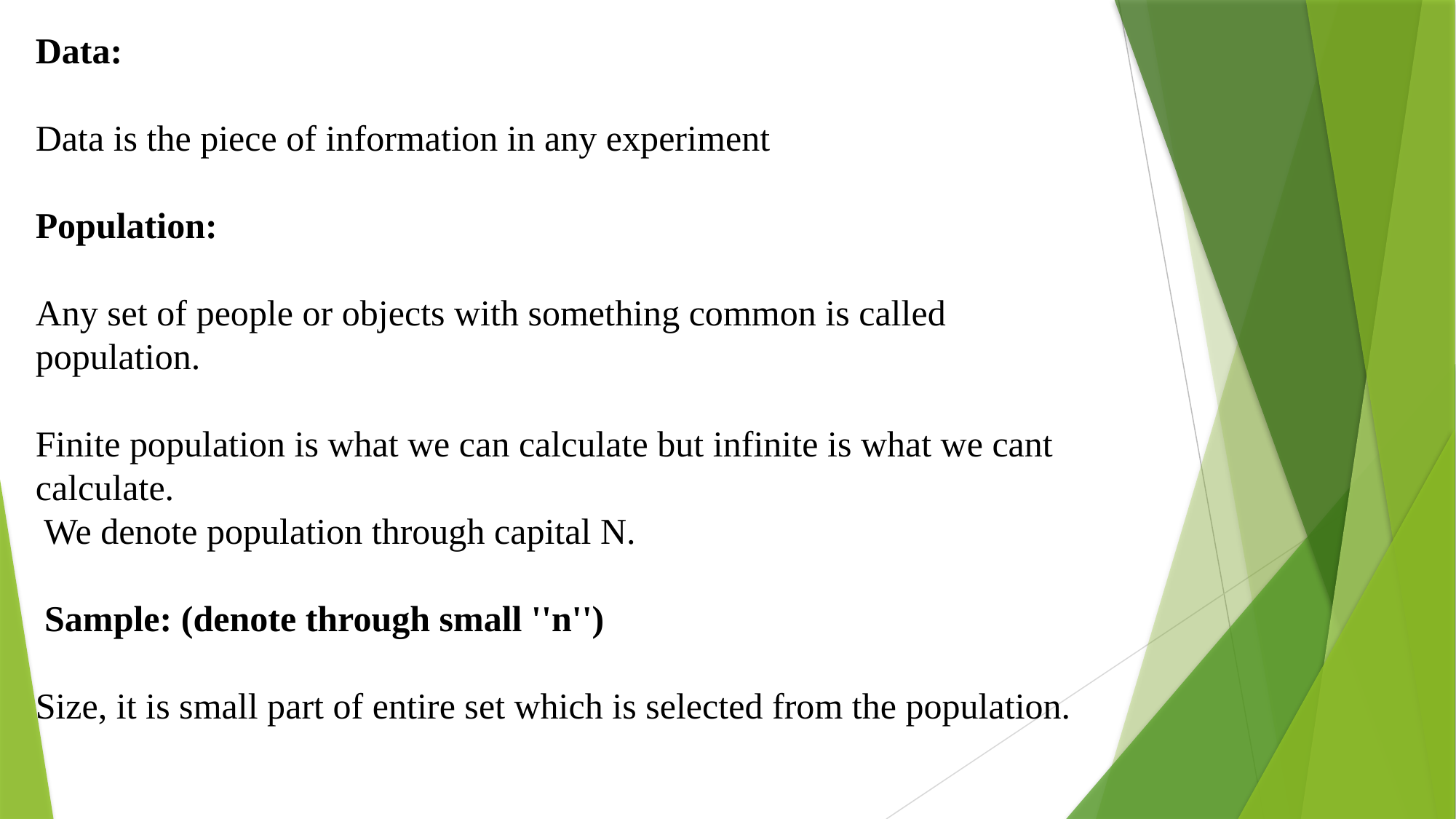

# Data: Data is the piece of information in any experiment Population: Any set of people or objects with something common is called population. Finite population is what we can calculate but infinite is what we cant calculate. We denote population through capital N. Sample: (denote through small ''n'') Size, it is small part of entire set which is selected from the population.